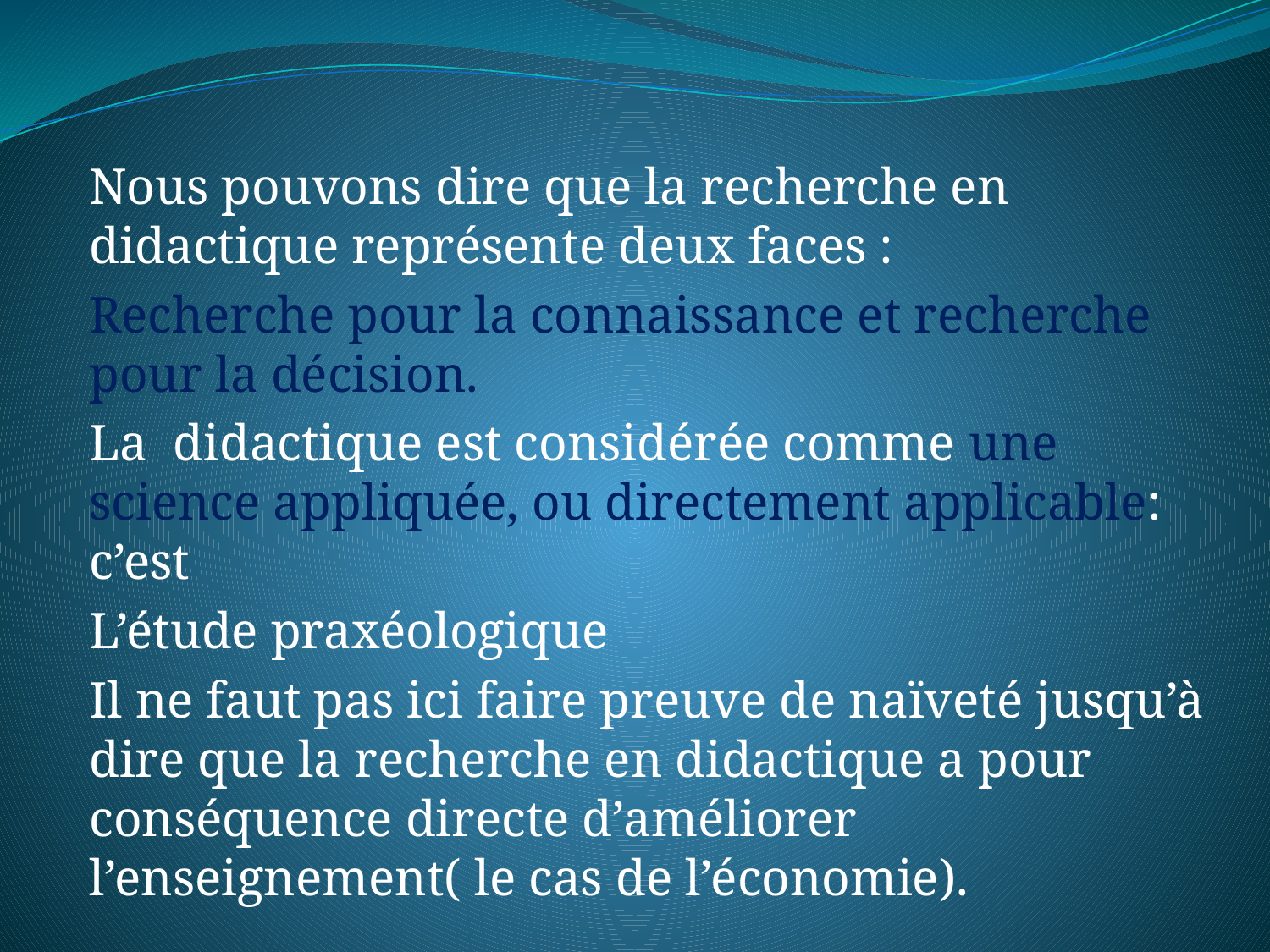

Nous pouvons dire que la recherche en didactique représente deux faces :
Recherche pour la connaissance et recherche pour la décision.
La  didactique est considérée comme une science appliquée, ou directement applicable: c’est
L’étude praxéologique
Il ne faut pas ici faire preuve de naïveté jusqu’à dire que la recherche en didactique a pour conséquence directe d’améliorer l’enseignement( le cas de l’économie).